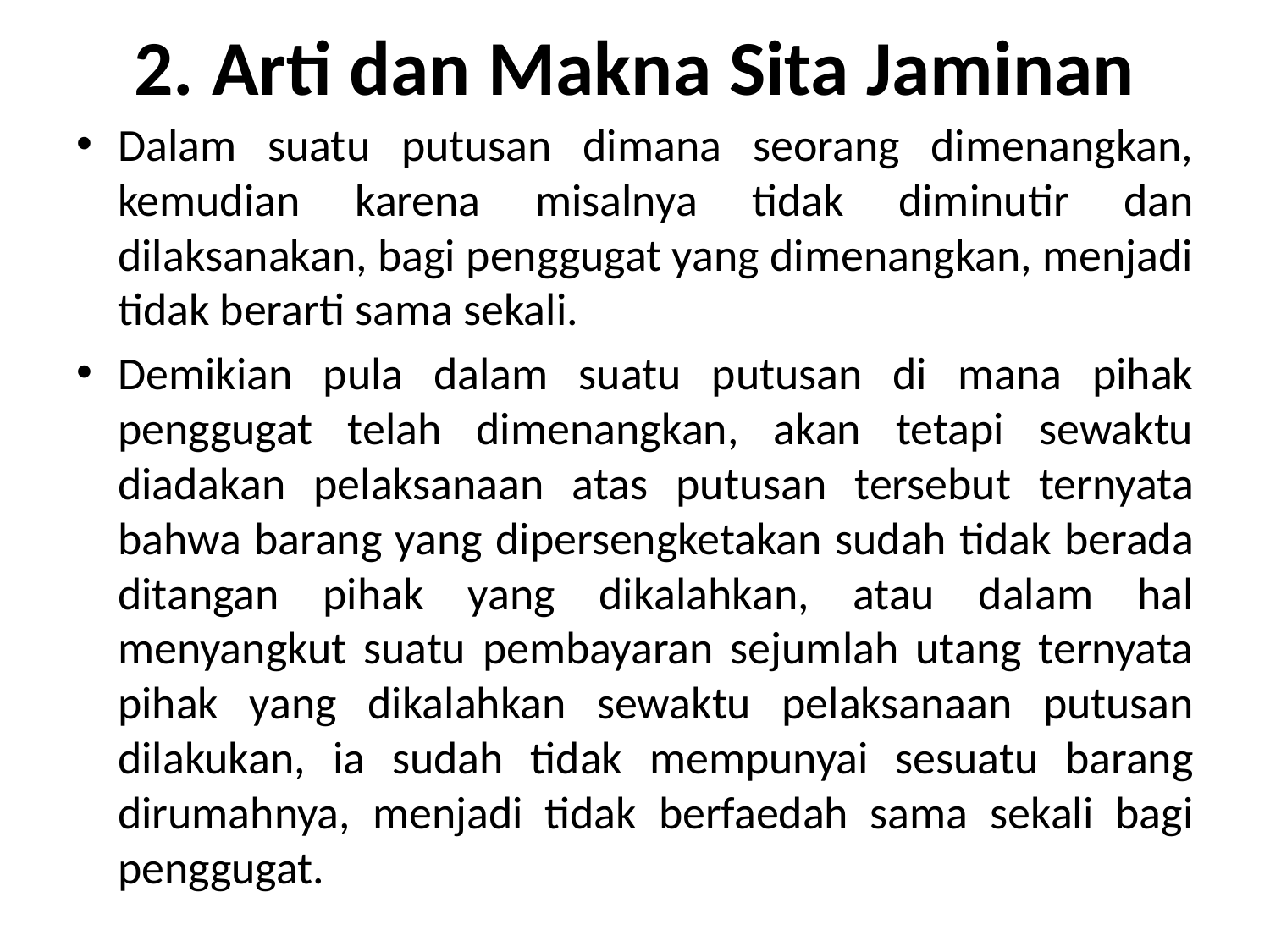

# 2. Arti dan Makna Sita Jaminan
Dalam suatu putusan dimana seorang dimenangkan, kemudian karena misalnya tidak diminutir dan dilaksanakan, bagi penggugat yang dimenangkan, menjadi tidak berarti sama sekali.
Demikian pula dalam suatu putusan di mana pihak penggugat telah dimenangkan, akan tetapi sewaktu diadakan pelaksanaan atas putusan tersebut ternyata bahwa barang yang dipersengketakan sudah tidak berada ditangan pihak yang dikalahkan, atau dalam hal menyangkut suatu pembayaran sejumlah utang ternyata pihak yang dikalahkan sewaktu pelaksanaan putusan dilakukan, ia sudah tidak mempunyai sesuatu barang dirumahnya, menjadi tidak berfaedah sama sekali bagi penggugat.